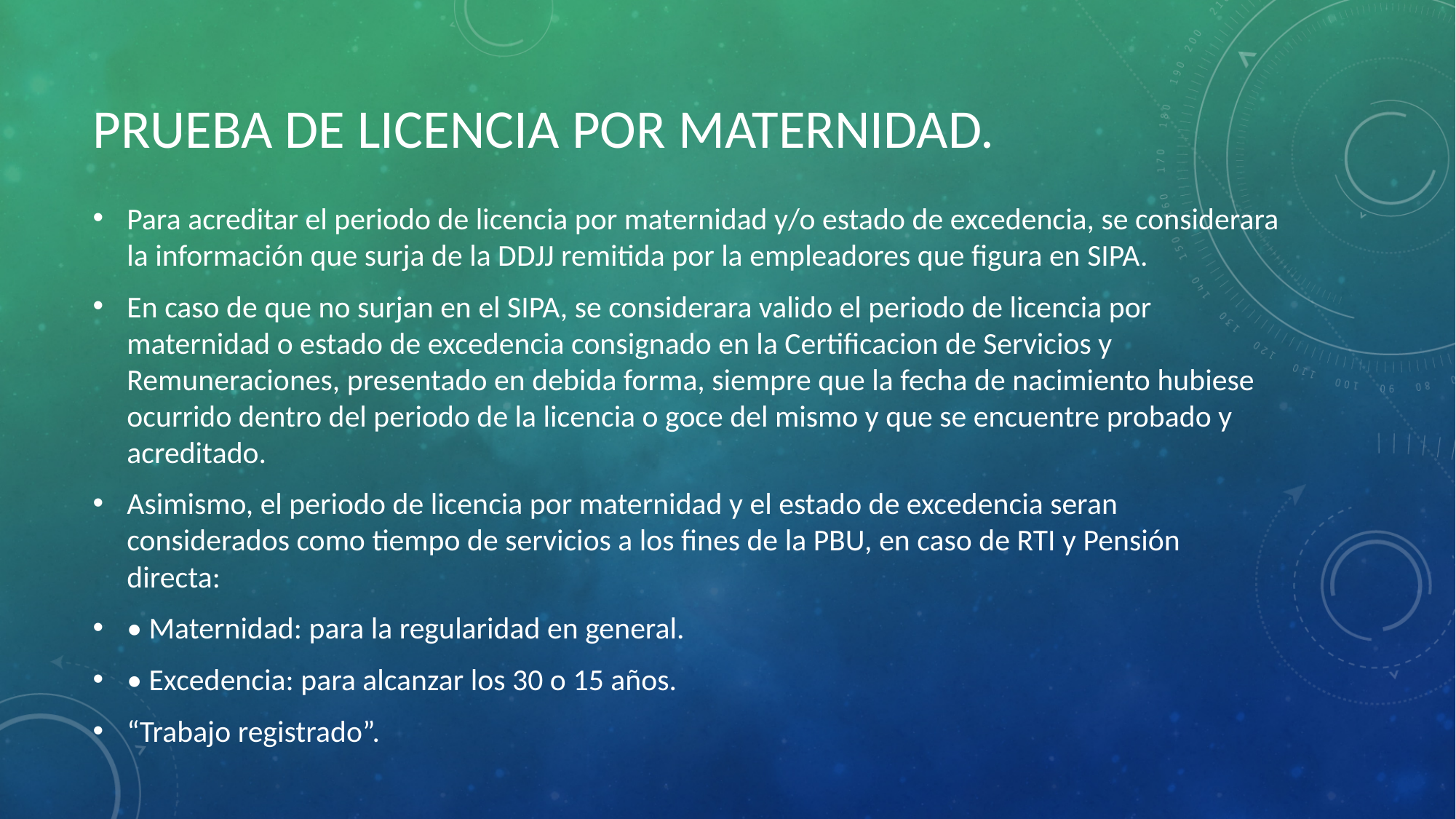

# Prueba de licencia por Maternidad.
Para acreditar el periodo de licencia por maternidad y/o estado de excedencia, se considerara la información que surja de la DDJJ remitida por la empleadores que figura en SIPA.
En caso de que no surjan en el SIPA, se considerara valido el periodo de licencia por maternidad o estado de excedencia consignado en la Certificacion de Servicios y Remuneraciones, presentado en debida forma, siempre que la fecha de nacimiento hubiese ocurrido dentro del periodo de la licencia o goce del mismo y que se encuentre probado y acreditado.
Asimismo, el periodo de licencia por maternidad y el estado de excedencia seran considerados como tiempo de servicios a los fines de la PBU, en caso de RTI y Pensión directa:
• Maternidad: para la regularidad en general.
• Excedencia: para alcanzar los 30 o 15 años.
“Trabajo registrado”.